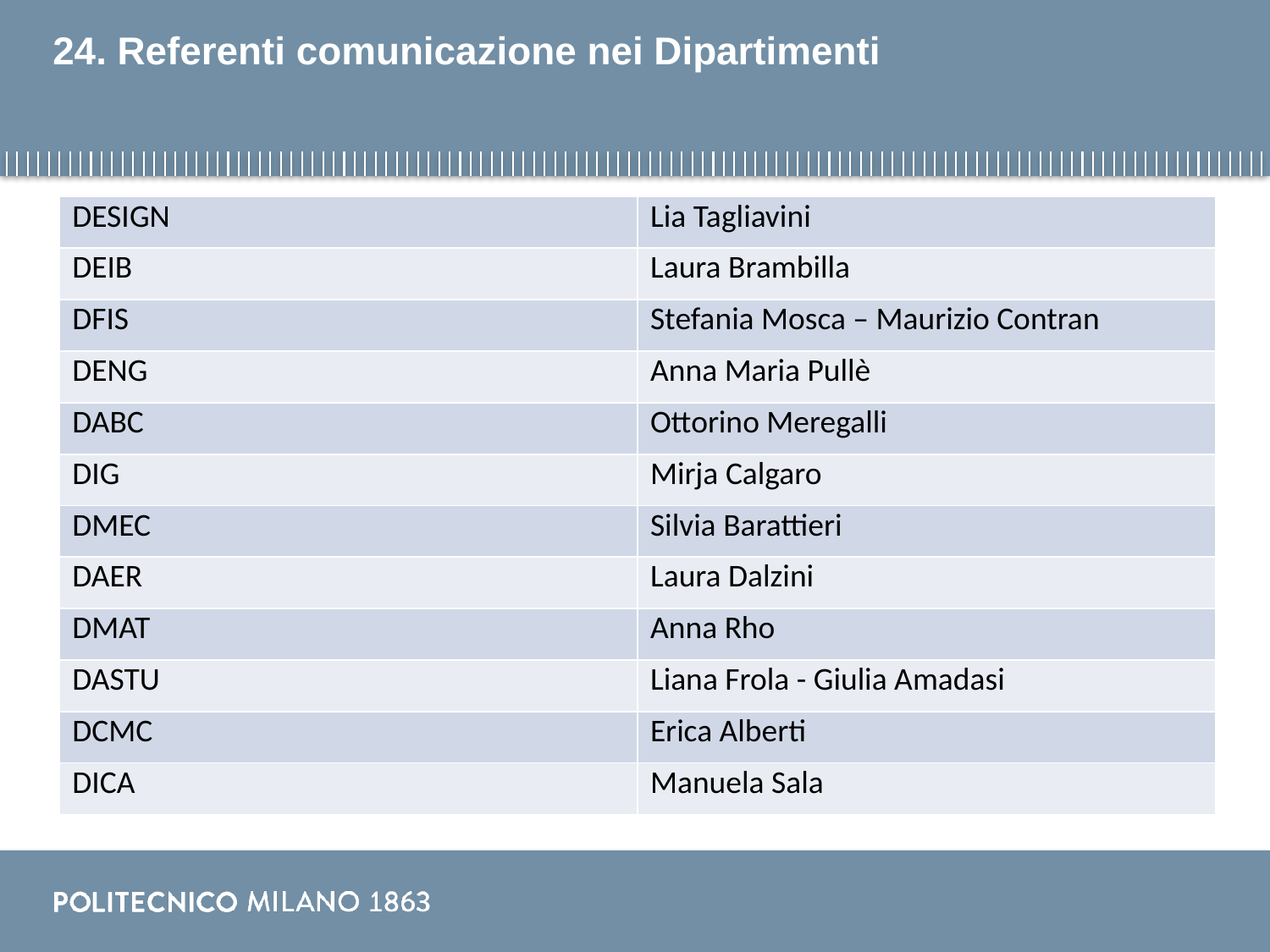

# 24. Referenti comunicazione nei Dipartimenti
| DESIGN | Lia Tagliavini |
| --- | --- |
| DEIB | Laura Brambilla |
| DFIS | Stefania Mosca – Maurizio Contran |
| DENG | Anna Maria Pullè |
| DABC | Ottorino Meregalli |
| DIG | Mirja Calgaro |
| DMEC | Silvia Barattieri |
| DAER | Laura Dalzini |
| DMAT | Anna Rho |
| DASTU | Liana Frola - Giulia Amadasi |
| DCMC | Erica Alberti |
| DICA | Manuela Sala |